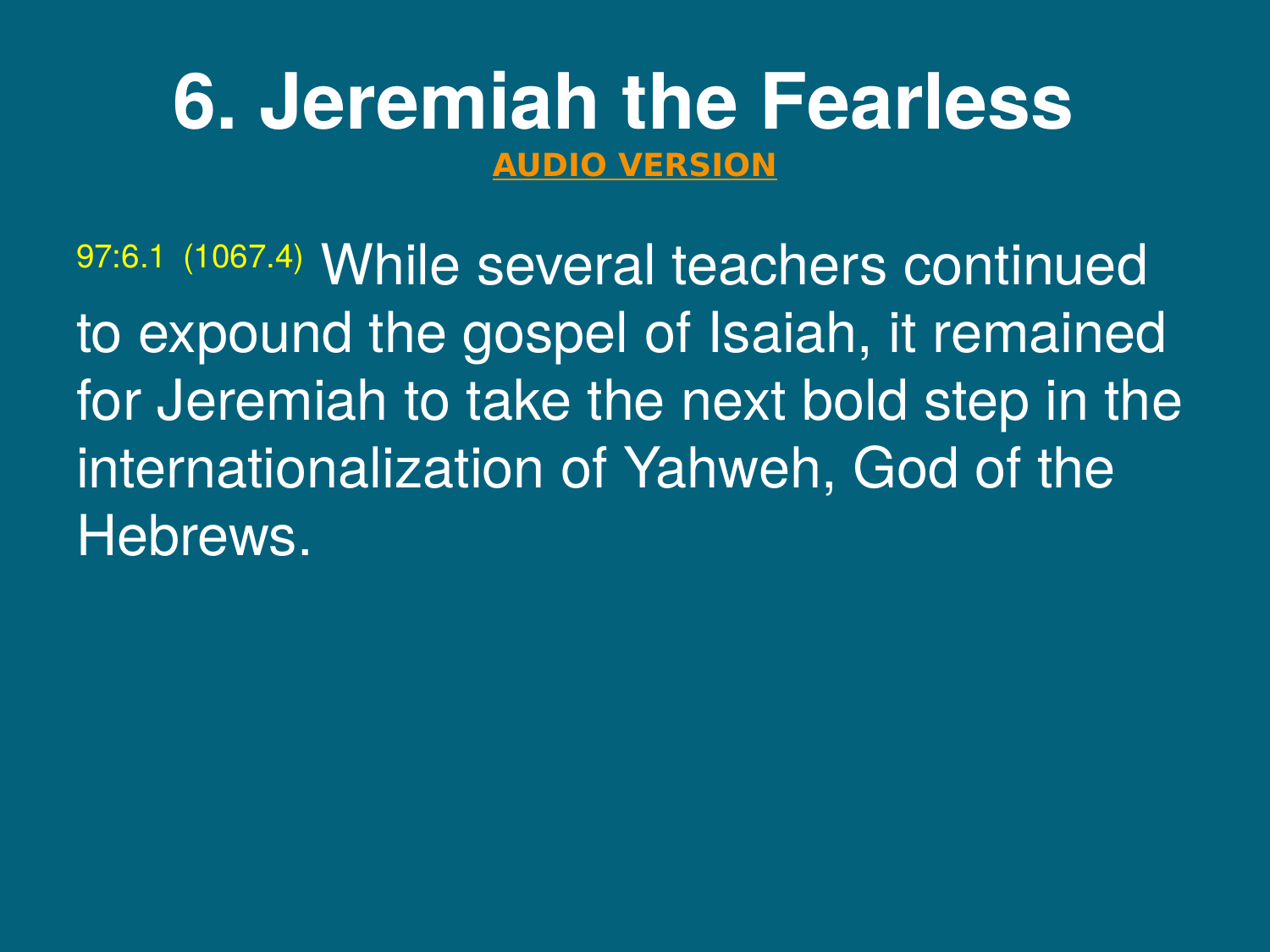

# 6. Jeremiah the Fearless  AUDIO VERSION
97:6.1 (1067.4) While several teachers continued to expound the gospel of Isaiah, it remained for Jeremiah to take the next bold step in the internationalization of Yahweh, God of the Hebrews.